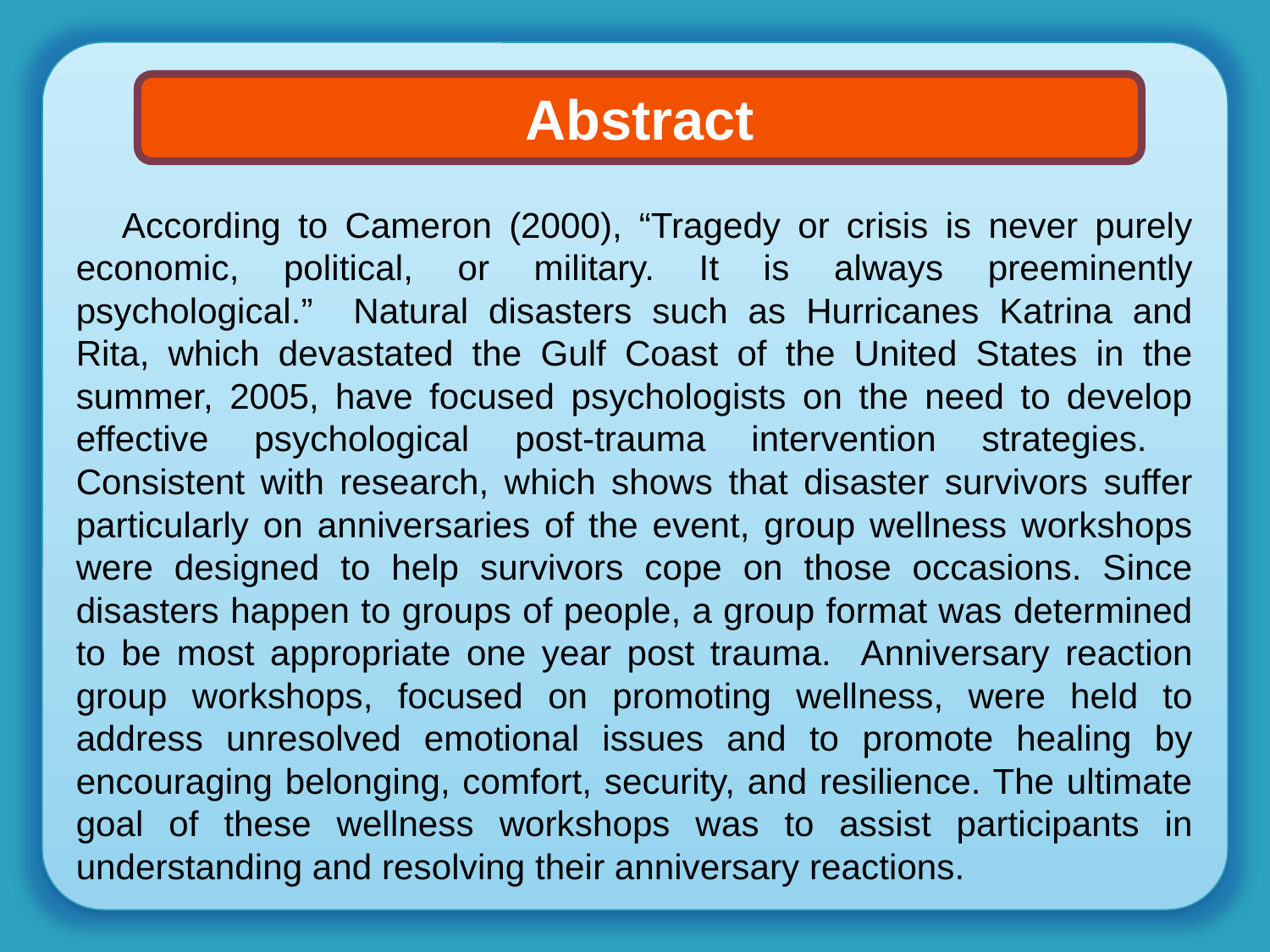

Abstract

According to Cameron (2000), “Tragedy or crisis is never purely economic, political, or military. It is always preeminently psychological.”  Natural disasters such as Hurricanes Katrina and Rita, which devastated the Gulf Coast of the United States in the summer, 2005, have focused psychologists on the need to develop effective psychological post-trauma intervention strategies.  Consistent with research, which shows that disaster survivors suffer particularly on anniversaries of the event, group wellness workshops were designed to help survivors cope on those occasions. Since disasters happen to groups of people, a group format was determined to be most appropriate one year post trauma.  Anniversary reaction group workshops, focused on promoting wellness, were held to address unresolved emotional issues and to promote healing by encouraging belonging, comfort, security, and resilience. The ultimate goal of these wellness workshops was to assist participants in understanding and resolving their anniversary reactions.